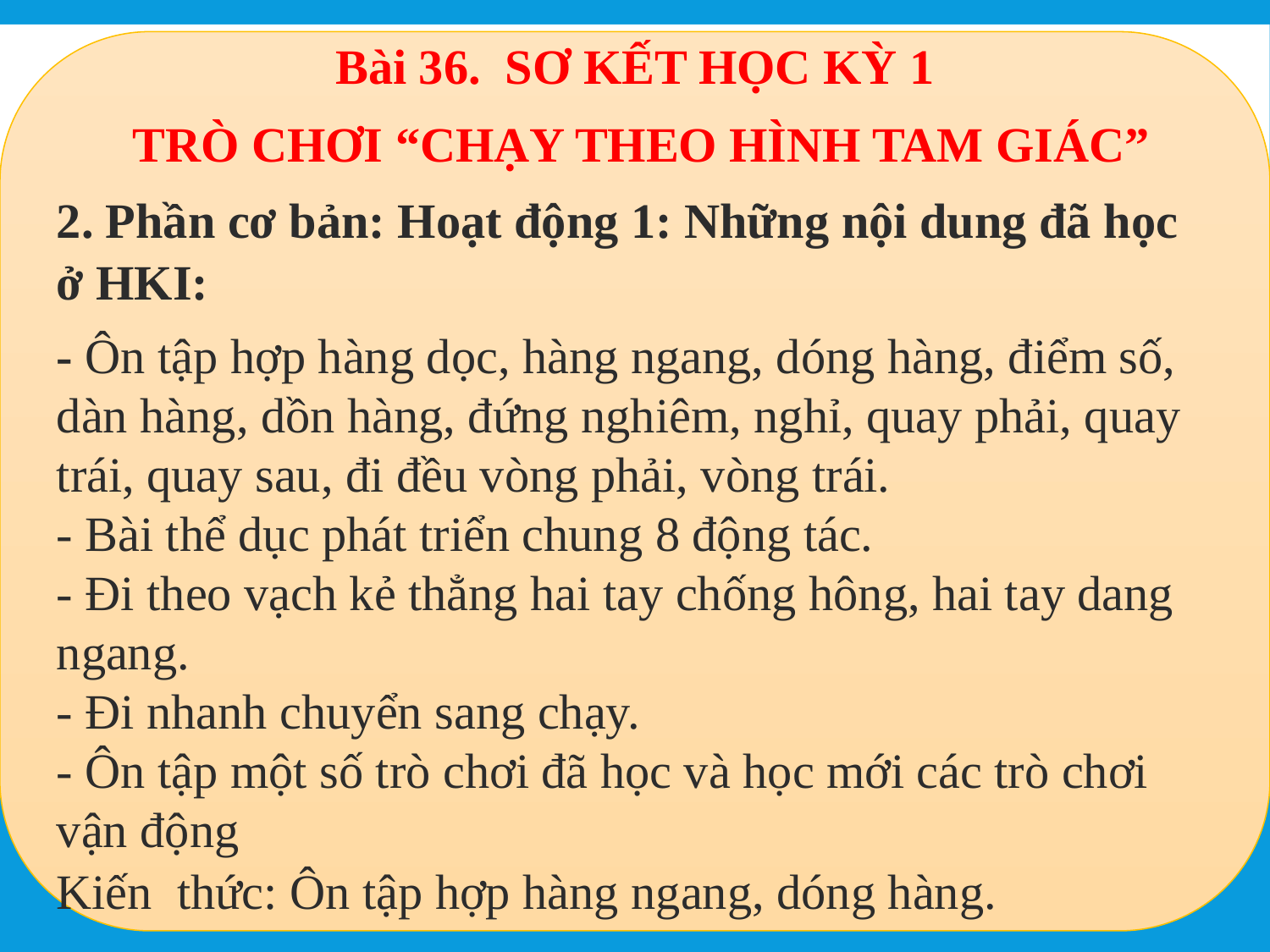

Bài 36.  SƠ KẾT HỌC KỲ 1
 TRÒ CHƠI “CHẠY THEO HÌNH TAM GIÁC”
2. Phần cơ bản: Hoạt động 1: Những nội dung đã học ở HKI:
- Ôn tập hợp hàng dọc, hàng ngang, dóng hàng, điểm số, dàn hàng, dồn hàng, đứng nghiêm, nghỉ, quay phải, quay trái, quay sau, đi đều vòng phải, vòng trái.
- Bài thể dục phát triển chung 8 động tác.
- Đi theo vạch kẻ thẳng hai tay chống hông, hai tay dang ngang.
- Đi nhanh chuyển sang chạy.
- Ôn tập một số trò chơi đã học và học mới các trò chơi vận động
Kiến  thức: Ôn tập hợp hàng ngang, dóng hàng.